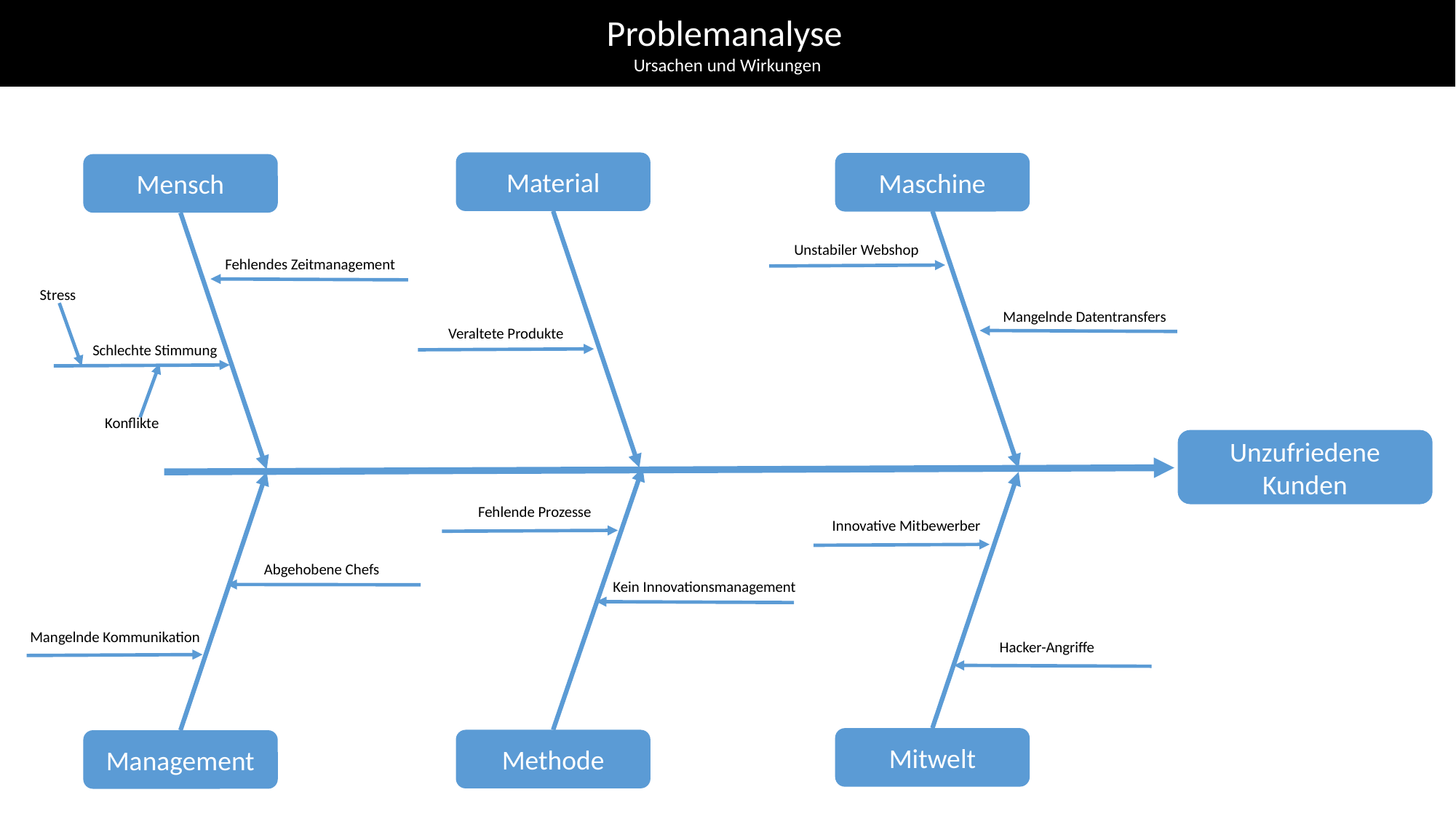

Problemanalyse
Ursachen und Wirkungen
Material
Maschine
Mensch
Unzufriedene Kunden
Mitwelt
Methode
Management
Unstabiler Webshop
Fehlendes Zeitmanagement
Stress
Mangelnde Datentransfers
Veraltete Produkte
Schlechte Stimmung
Konflikte
Fehlende Prozesse
Innovative Mitbewerber
Abgehobene Chefs
Kein Innovationsmanagement
Mangelnde Kommunikation
Hacker-Angriffe